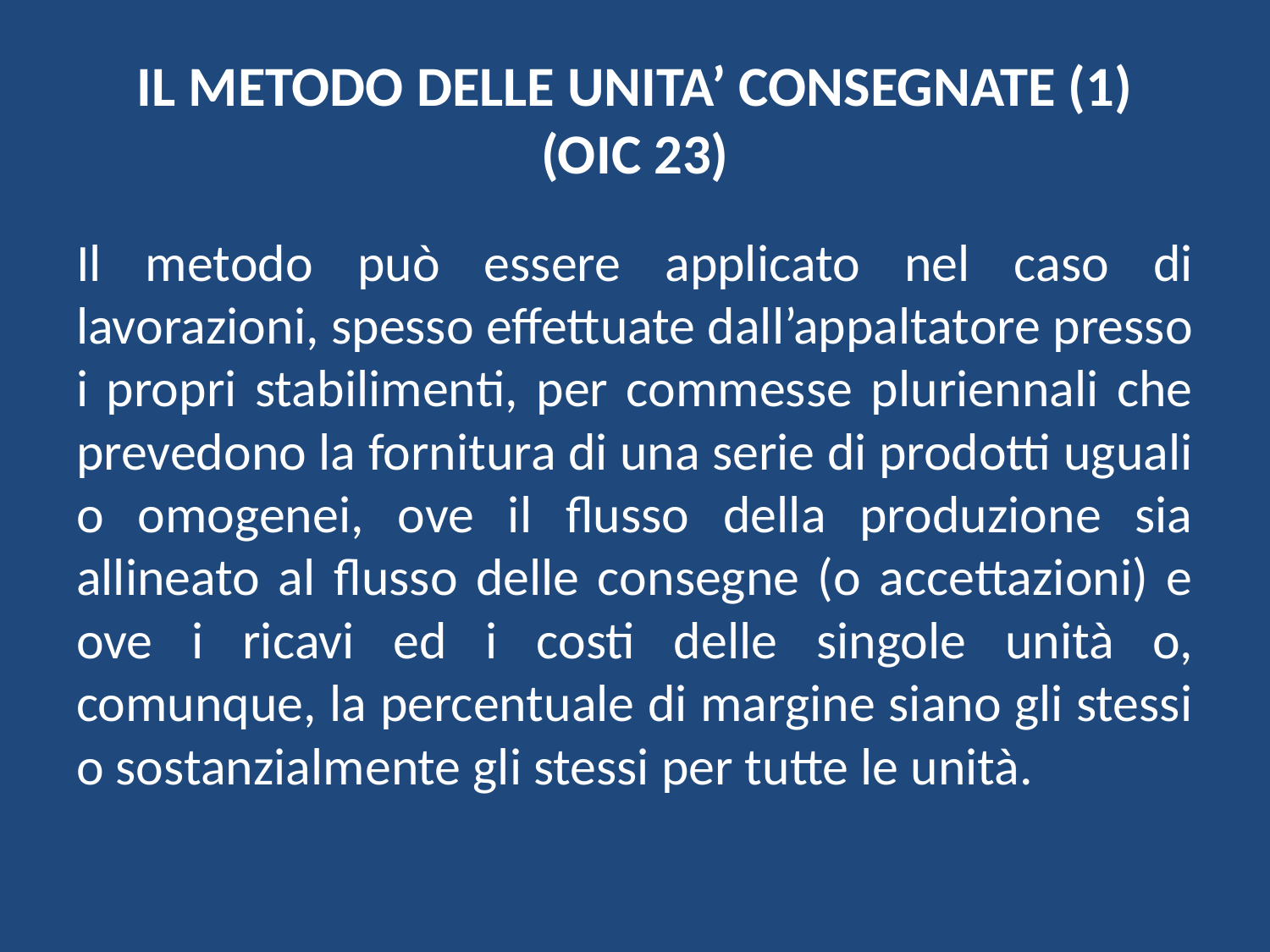

# IL METODO DELLE UNITA’ CONSEGNATE (1) (OIC 23)
Il metodo può essere applicato nel caso di lavorazioni, spesso effettuate dall’appaltatore presso i propri stabilimenti, per commesse pluriennali che prevedono la fornitura di una serie di prodotti uguali o omogenei, ove il flusso della produzione sia allineato al flusso delle consegne (o accettazioni) e ove i ricavi ed i costi delle singole unità o, comunque, la percentuale di margine siano gli stessi o sostanzialmente gli stessi per tutte le unità.